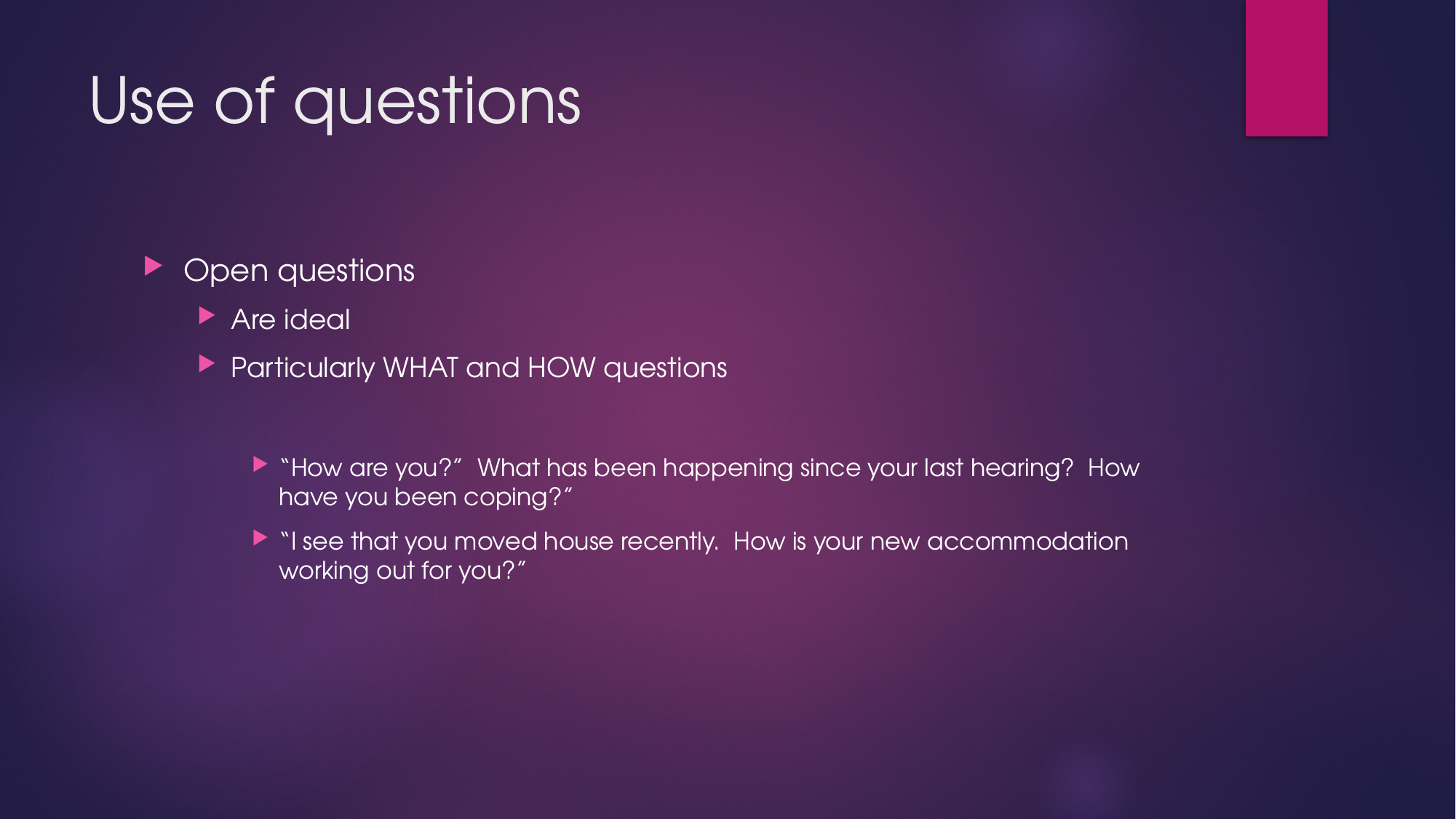

# Use of questions
Open questions
Are ideal
Particularly WHAT and HOW questions

“How are you?”  What has been happening since your last hearing?  How have you been coping?”
“I see that you moved house recently.  How is your new accommodation working out for you?”